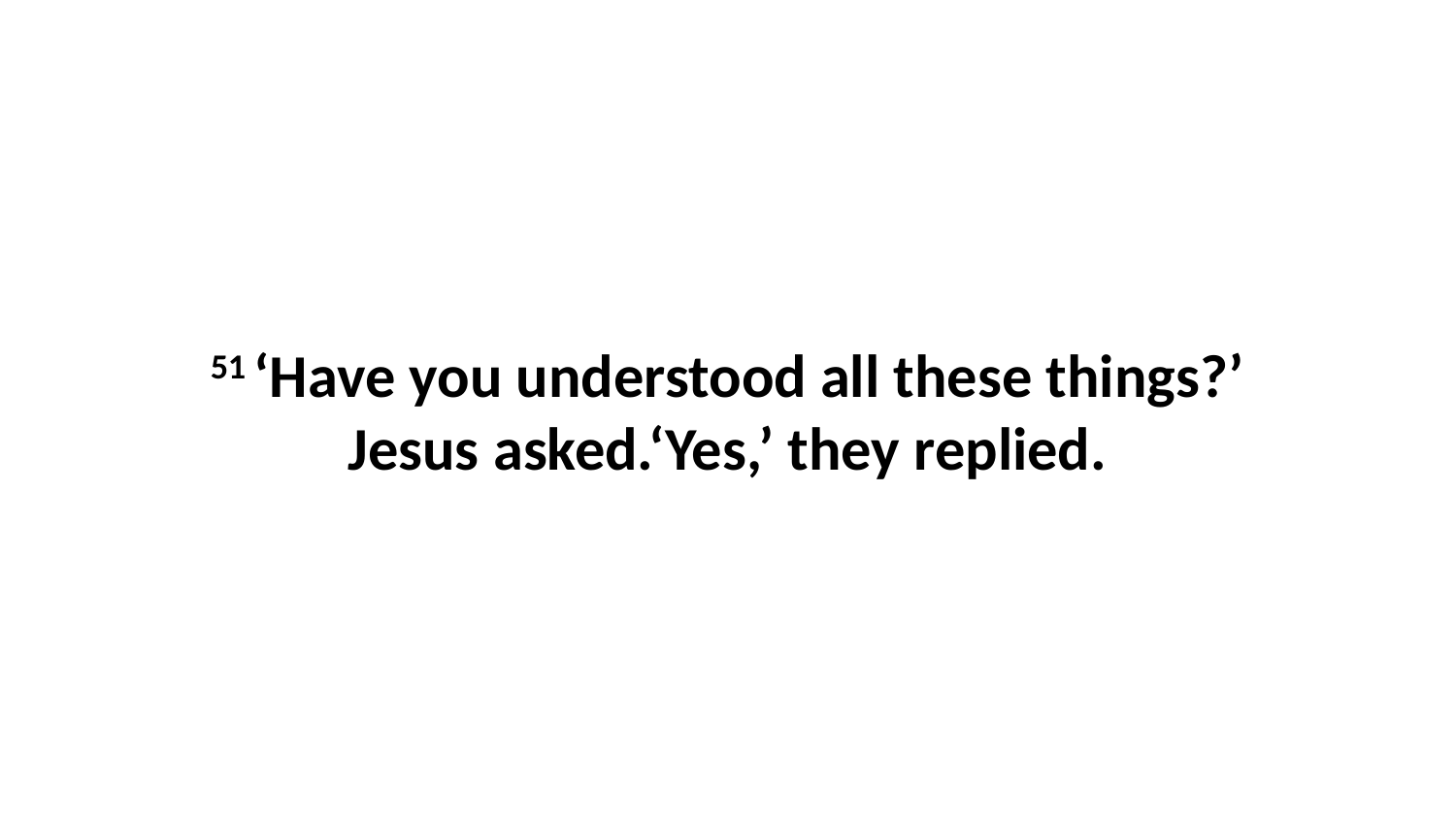

51 ‘Have you understood all these things?’ Jesus asked.‘Yes,’ they replied.